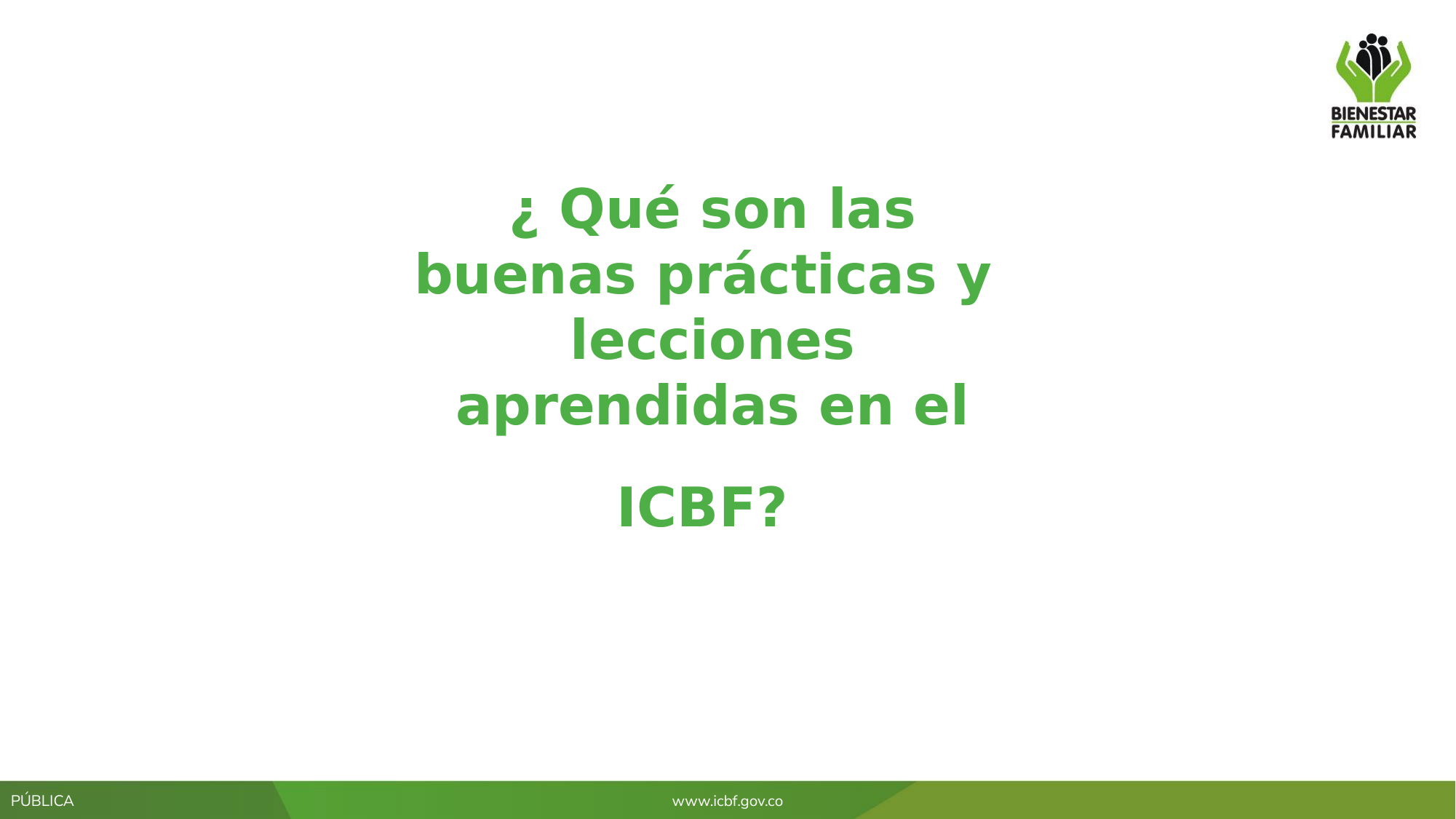

¿ Qué son las buenas prácticas y
lecciones aprendidas en el ICBF?
PÚBLICA
www.icbf.gov.co